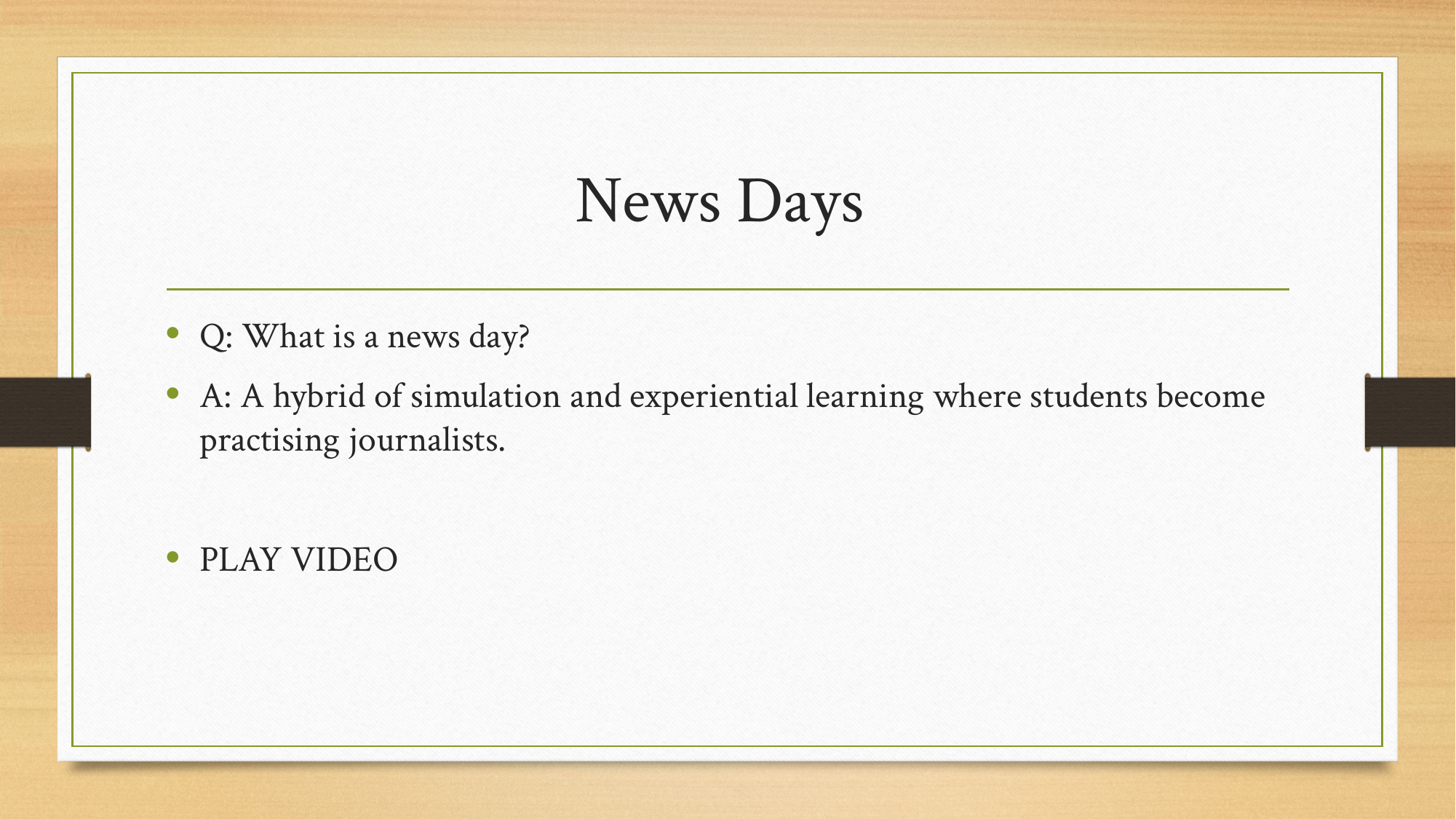

# News Days
Q: What is a news day?
A: A hybrid of simulation and experiential learning where students become practising journalists.

PLAY VIDEO